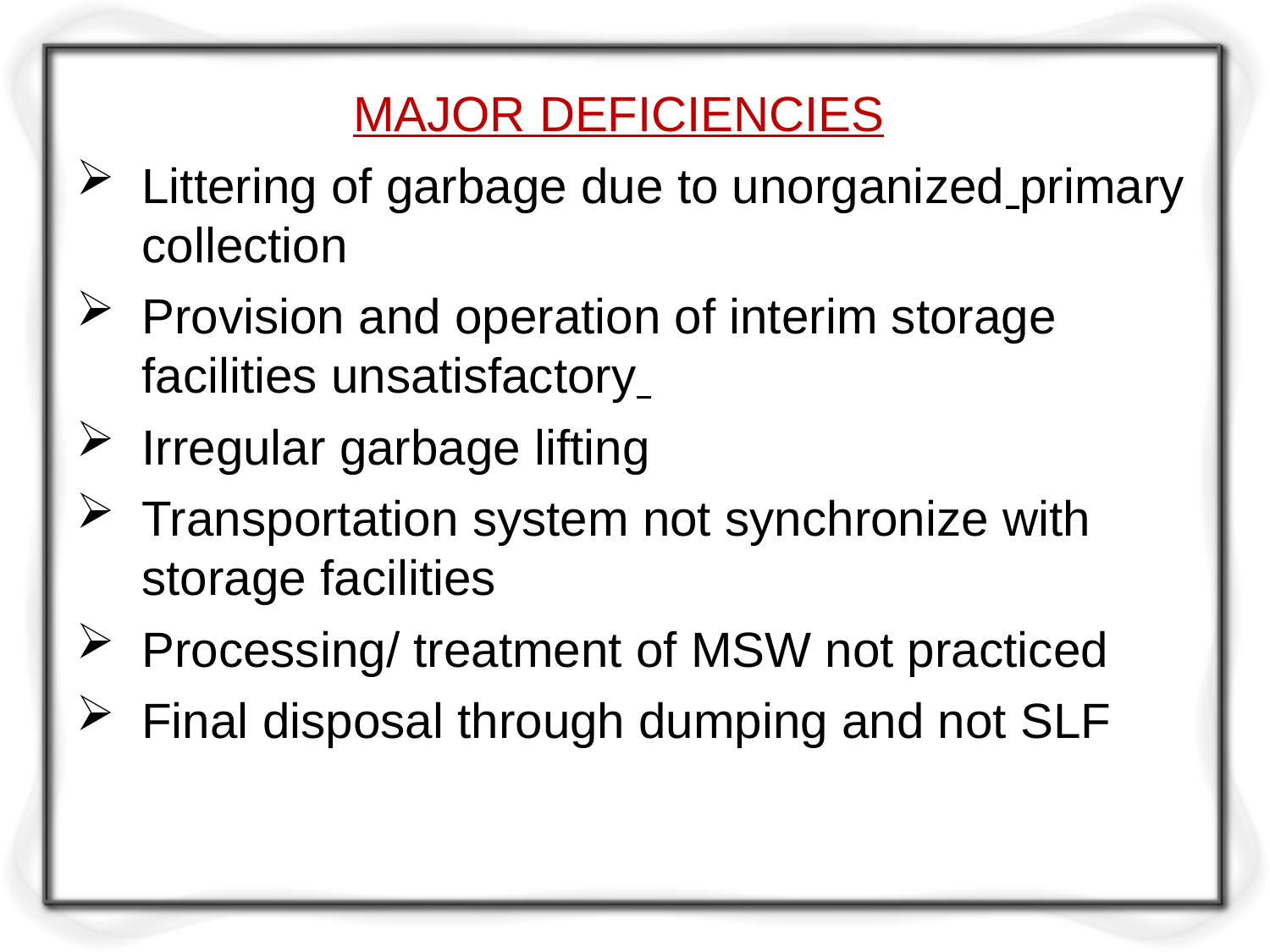

MAJOR DEFICIENCIES
Littering of garbage due to unorganized primary collection
Provision and operation of interim storage facilities unsatisfactory
Irregular garbage lifting
Transportation system not synchronize with storage facilities
Processing/ treatment of MSW not practiced
Final disposal through dumping and not SLF